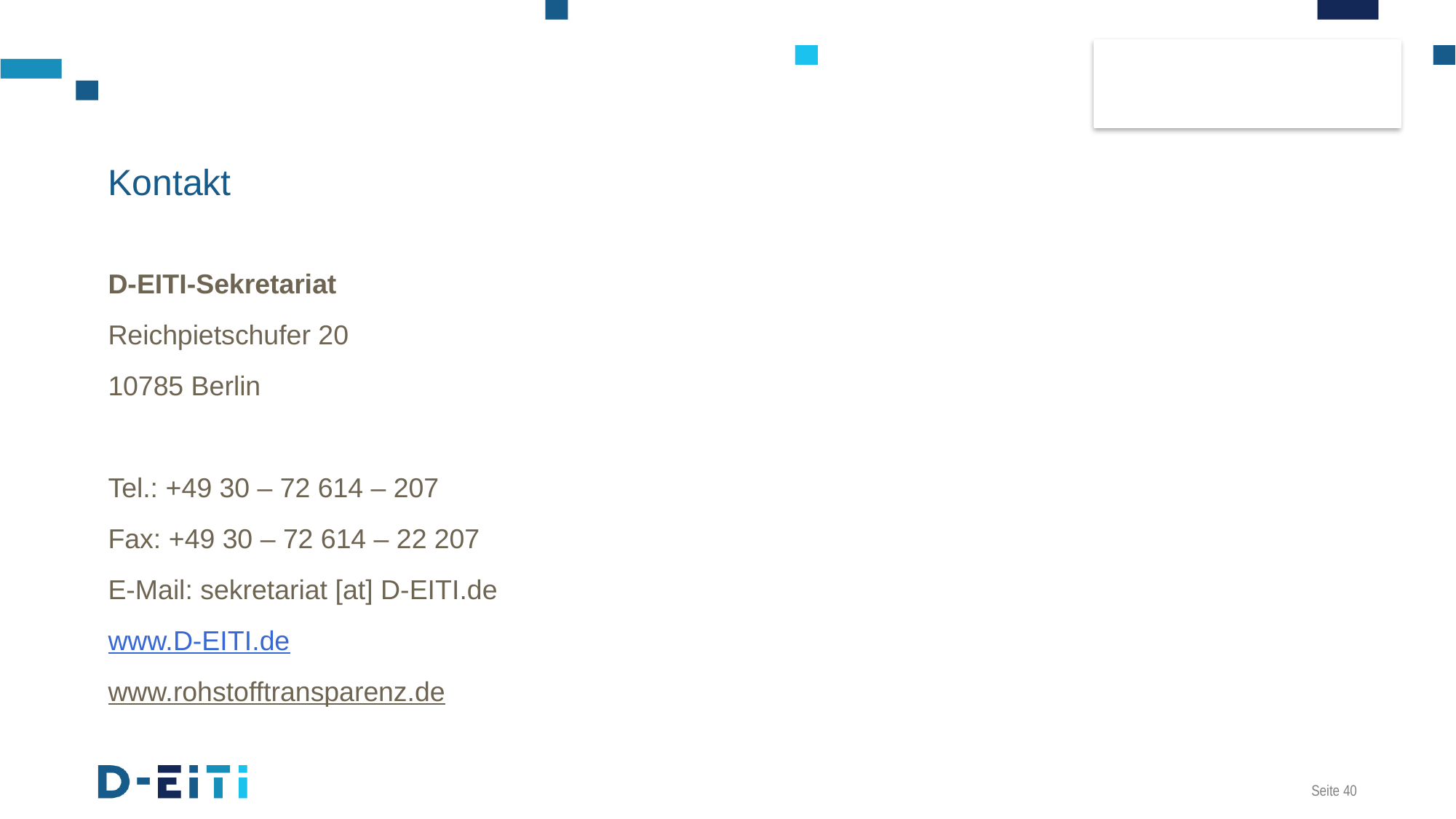

# Kontakt

D-EITI-Sekretariat
Reichpietschufer 20
10785 Berlin

Tel.: +49 30 – 72 614 – 207
Fax: +49 30 – 72 614 – 22 207
E-Mail: sekretariat [at] D-EITI.de
www.D-EITI.de
www.rohstofftransparenz.de